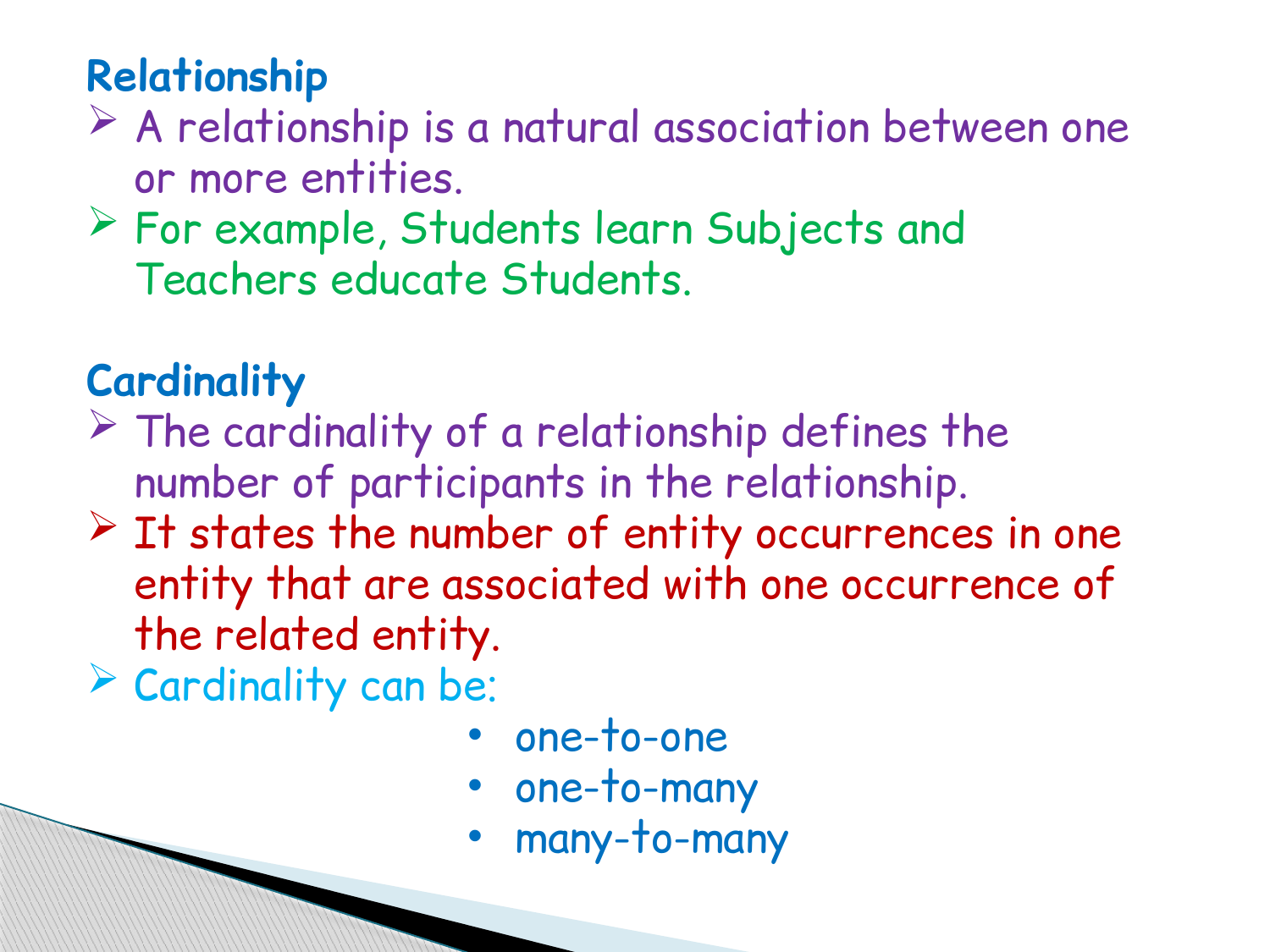

Relationship
A relationship is a natural association between one or more entities.
For example, Students learn Subjects and Teachers educate Students.

Cardinality
The cardinality of a relationship defines the number of participants in the relationship.
It states the number of entity occurrences in one entity that are associated with one occurrence of the related entity.
Cardinality can be:
one-to-one
one-to-many
many-to-many